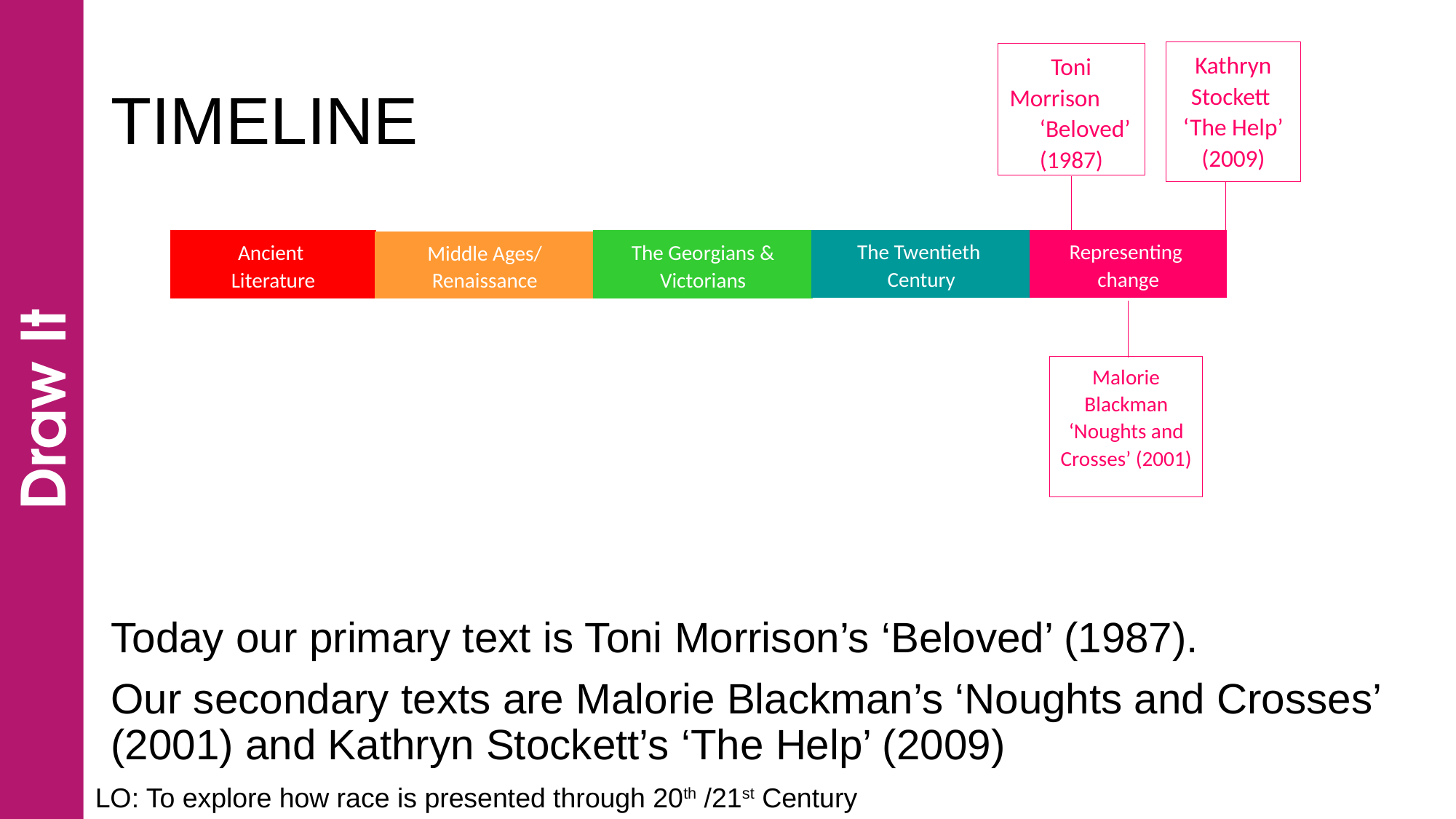

Kathryn Stockett
‘The Help’ (2009)
Toni Morrison            ‘Beloved’ (1987)
# TIMELINE
Ancient
Literature
The Georgians &
Victorians
The Twentieth
Century
Representing
change
Middle Ages/
Renaissance
Malorie Blackman ‘Noughts and Crosses’ (2001)
Draw It
Today our primary text is Toni Morrison’s ‘Beloved’ (1987).
Our secondary texts are Malorie Blackman’s ‘Noughts and Crosses’ (2001) and Kathryn Stockett’s ‘The Help’ (2009)
LO: To explore how race is presented through 20th /21st Century fiction.